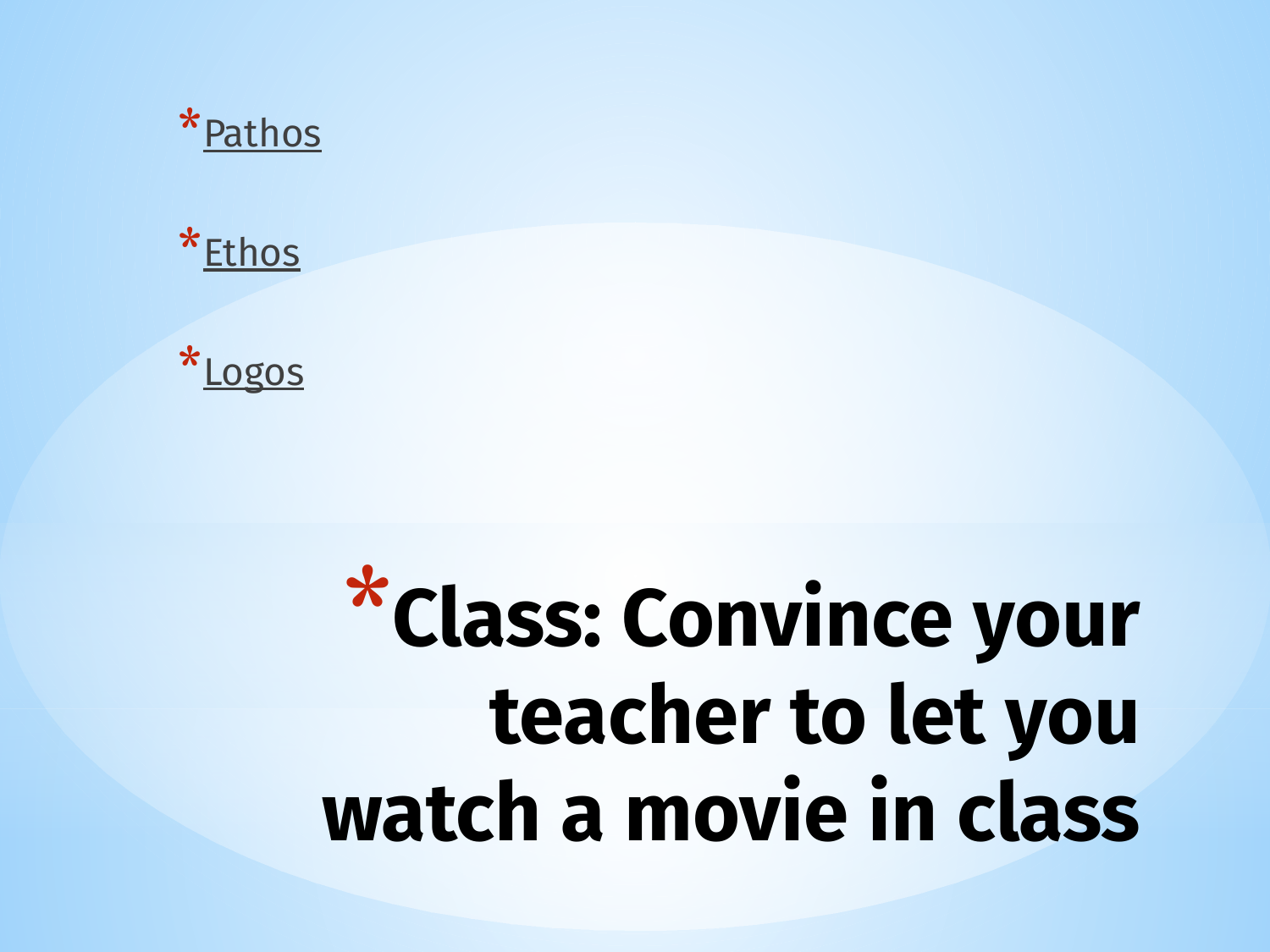

Pathos

Ethos

Logos
# Class: Convince your teacher to let you watch a movie in class